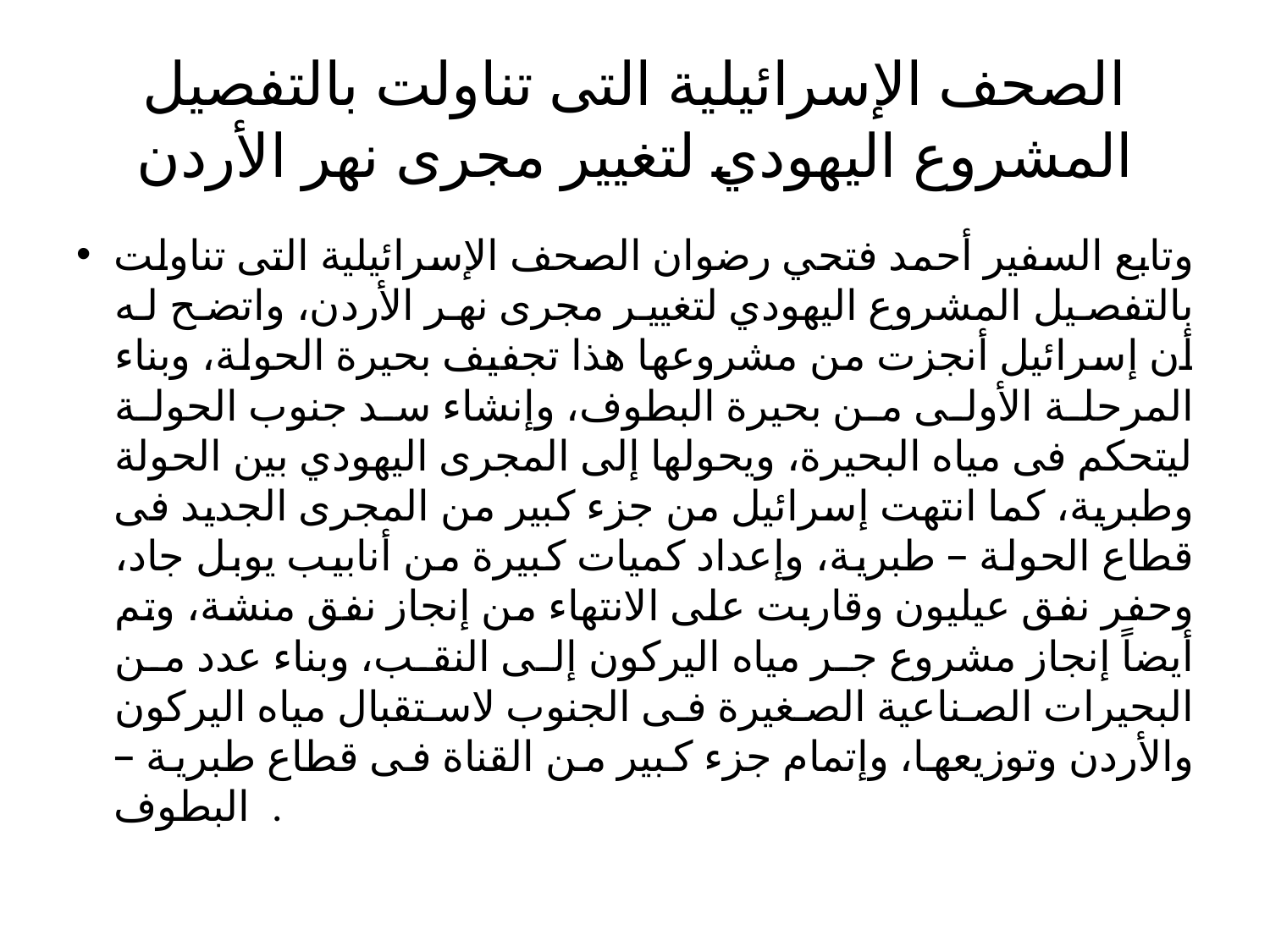

# الصحف الإسرائيلية التى تناولت بالتفصيل المشروع اليهودي لتغيير مجرى نهر الأردن
وتابع السفير أحمد فتحي رضوان الصحف الإسرائيلية التى تناولت بالتفصيل المشروع اليهودي لتغيير مجرى نهر الأردن، واتضح له أن إسرائيل أنجزت من مشروعها هذا تجفيف بحيرة الحولة، وبناء المرحلة الأولى من بحيرة البطوف، وإنشاء سد جنوب الحولة ليتحكم فى مياه البحيرة، ويحولها إلى المجرى اليهودي بين الحولة وطبرية، كما انتهت إسرائيل من جزء كبير من المجرى الجديد فى قطاع الحولة – طبرية، وإعداد كميات كبيرة من أنابيب يوبل جاد، وحفر نفق عيليون وقاربت على الانتهاء من إنجاز نفق منشة، وتم أيضاً إنجاز مشروع جر مياه اليركون إلى النقب، وبناء عدد من البحيرات الصناعية الصغيرة فى الجنوب لاستقبال مياه اليركون والأردن وتوزيعها، وإتمام جزء كبير من القناة فى قطاع طبرية – البطوف  .